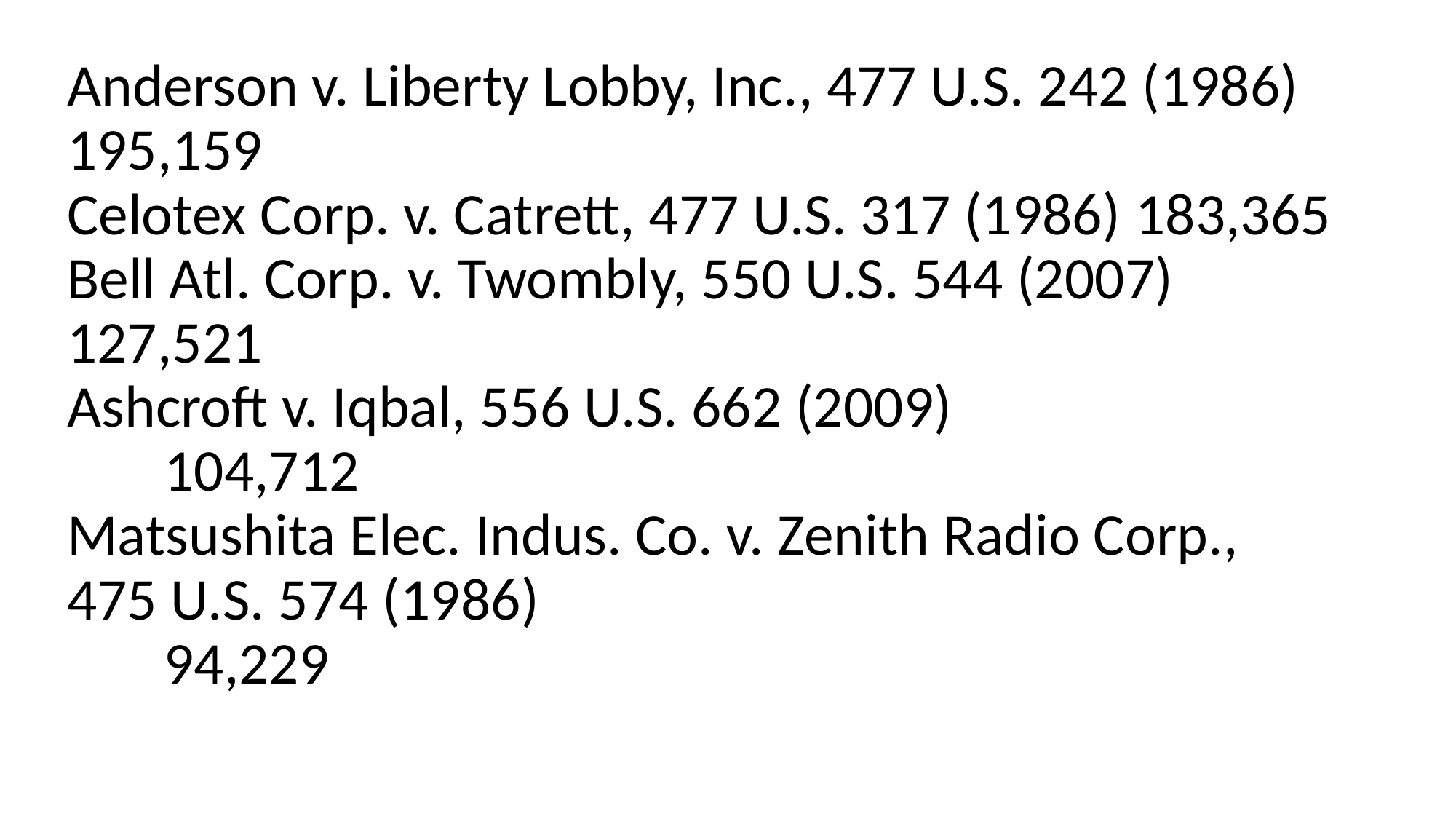

# Anderson v. Liberty Lobby, Inc., 477 U.S. 242 (1986)	195,159 Celotex Corp. v. Catrett, 477 U.S. 317 (1986)	183,365 Bell Atl. Corp. v. Twombly, 550 U.S. 544 (2007)	127,521 Ashcroft v. Iqbal, 556 U.S. 662 (2009) 104,712 Matsushita Elec. Indus. Co. v. Zenith Radio Corp., 475 U.S. 574 (1986) 94,229